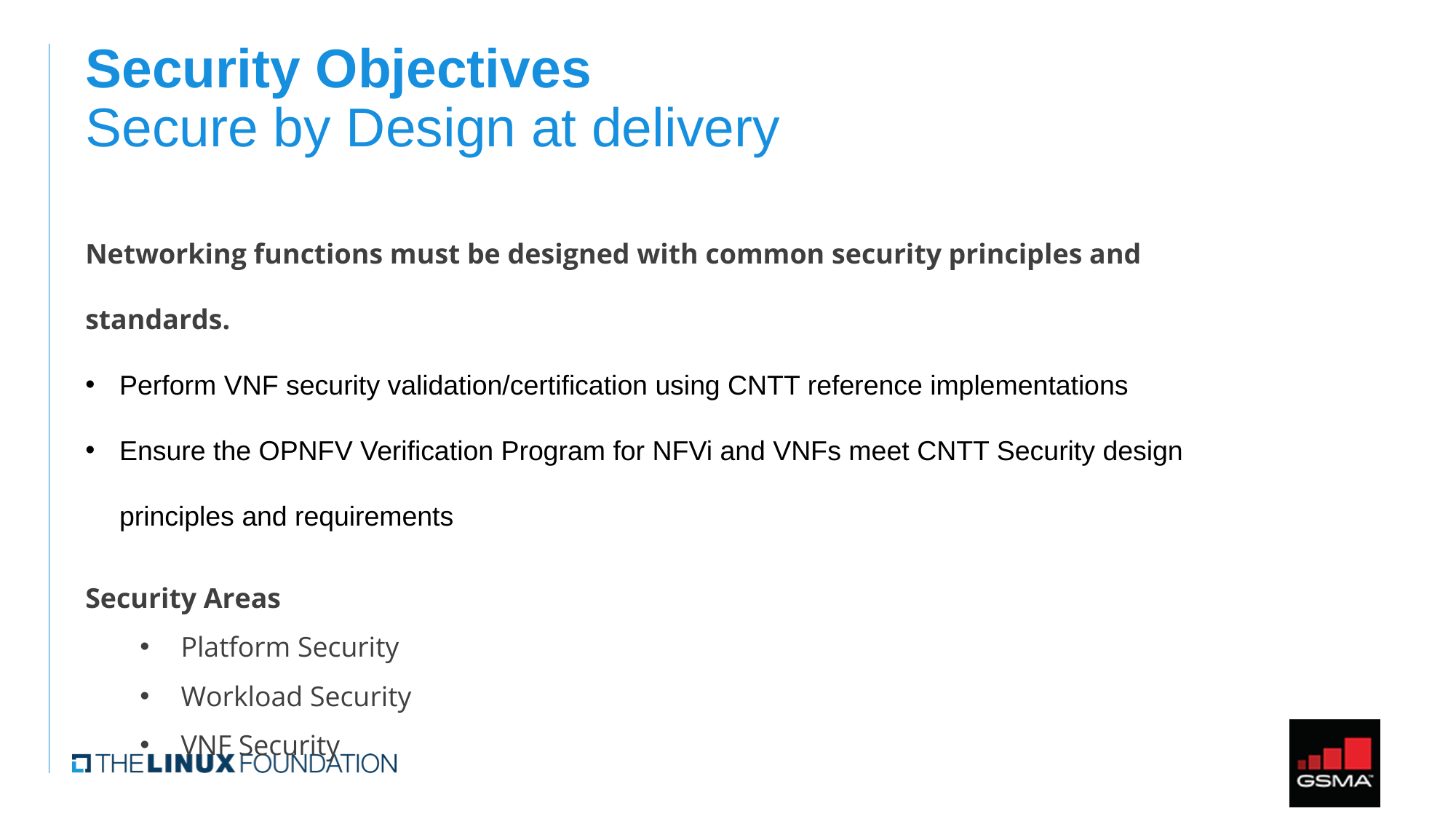

# Security Objectives Secure by Design at delivery
Networking functions must be designed with common security principles and standards.
Perform VNF security validation/certification using CNTT reference implementations
Ensure the OPNFV Verification Program for NFVi and VNFs meet CNTT Security design principles and requirements

Security Areas
Platform Security
Workload Security
VNF Security